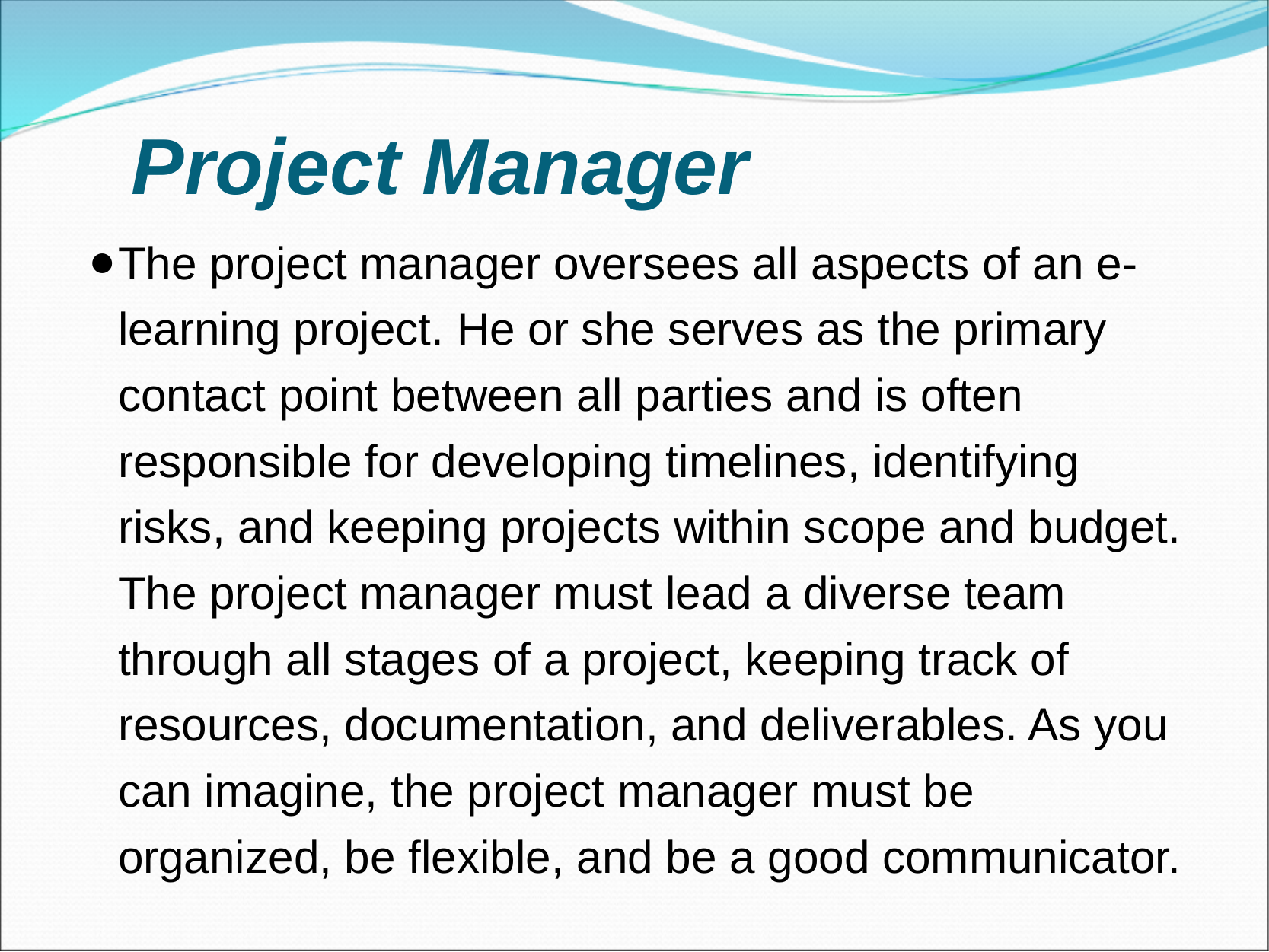

# Project Manager
The project manager oversees all aspects of an e-learning project. He or she serves as the primary contact point between all parties and is often responsible for developing timelines, identifying risks, and keeping projects within scope and budget. The project manager must lead a diverse team through all stages of a project, keeping track of resources, documentation, and deliverables. As you can imagine, the project manager must be organized, be flexible, and be a good communicator.